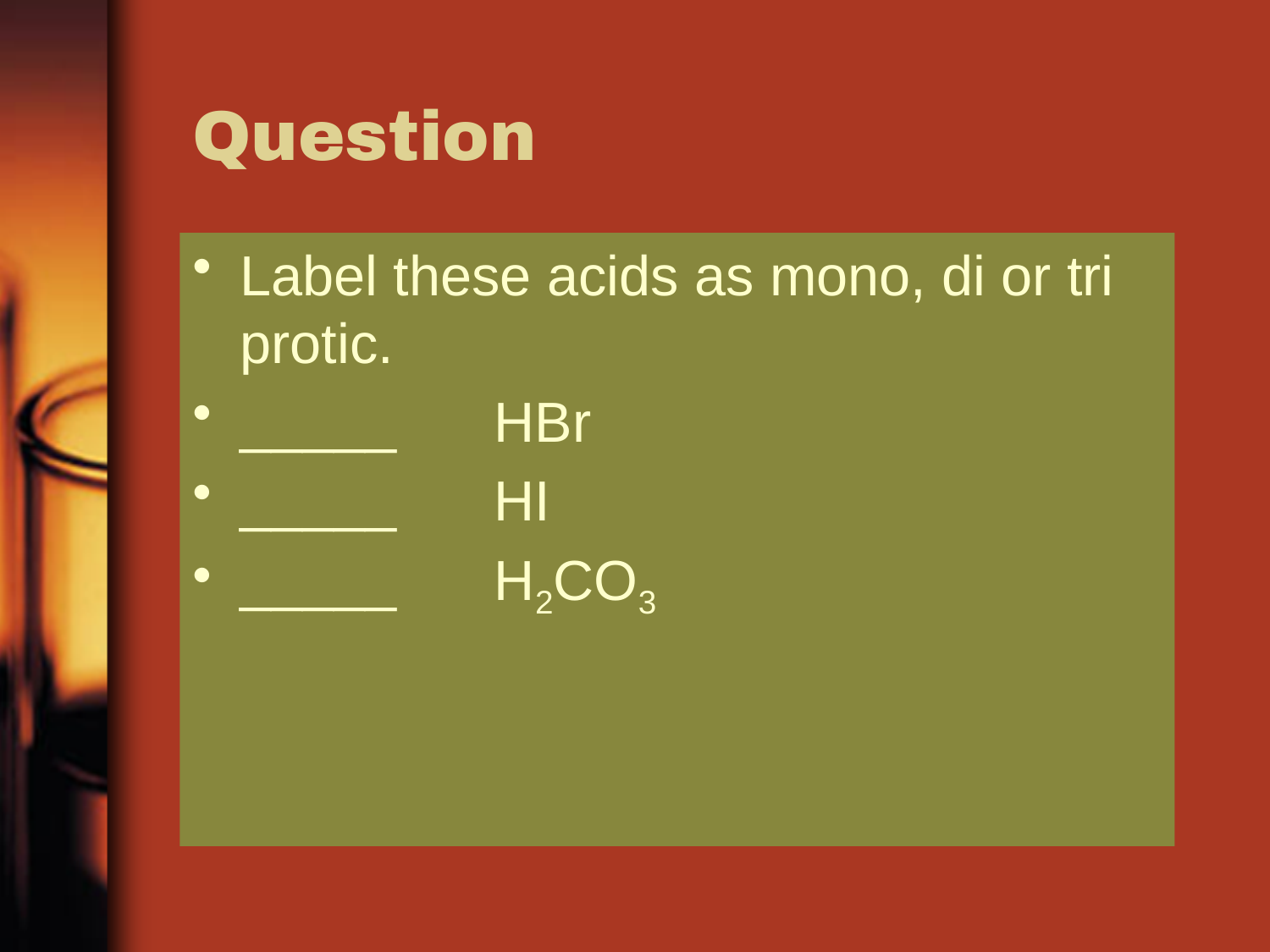

# Question
Label these acids as mono, di or tri protic.
_____	HBr
_____	HI
_____	H2CO3